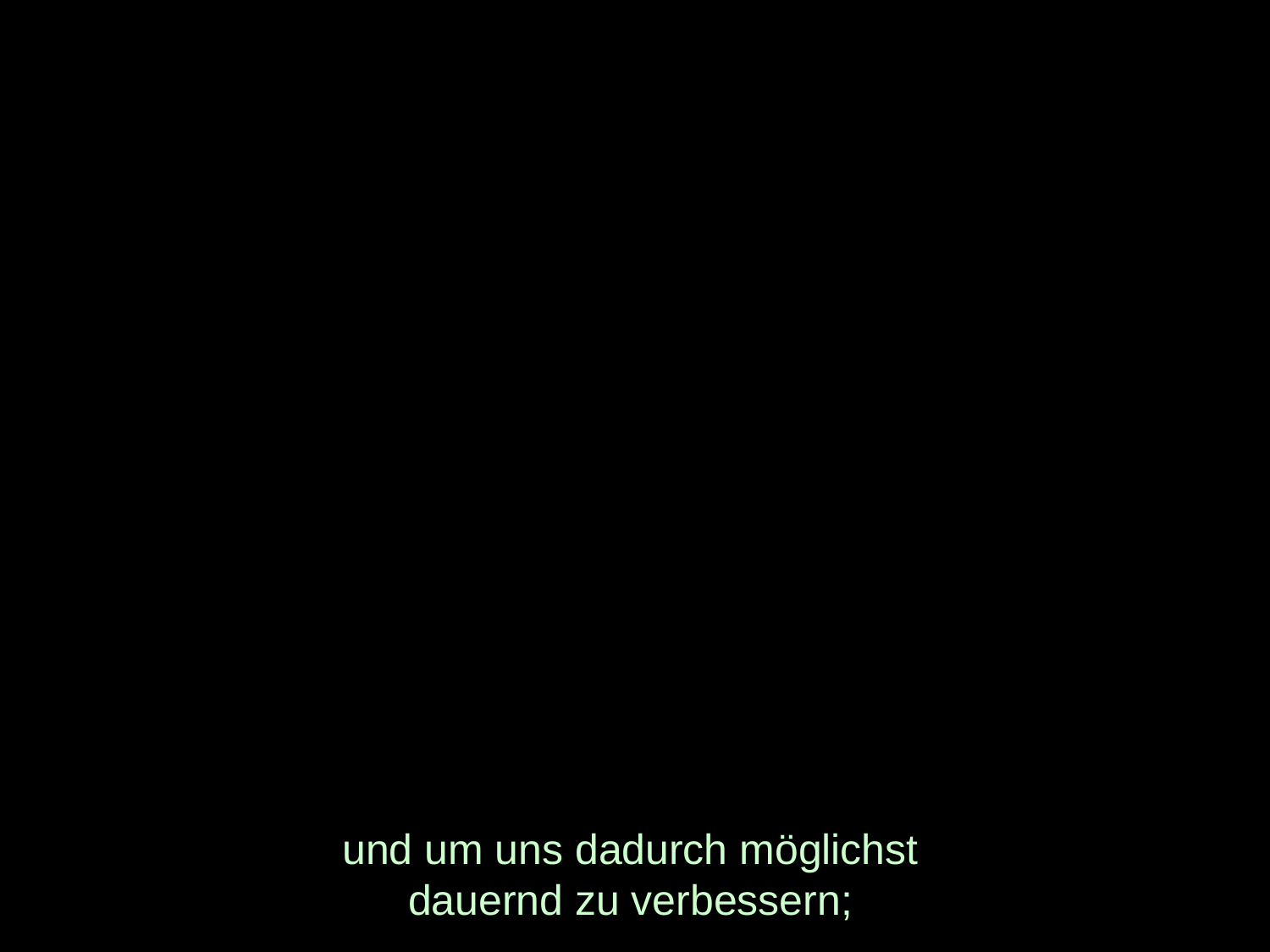

# und um uns dadurch möglichst dauernd zu verbessern;